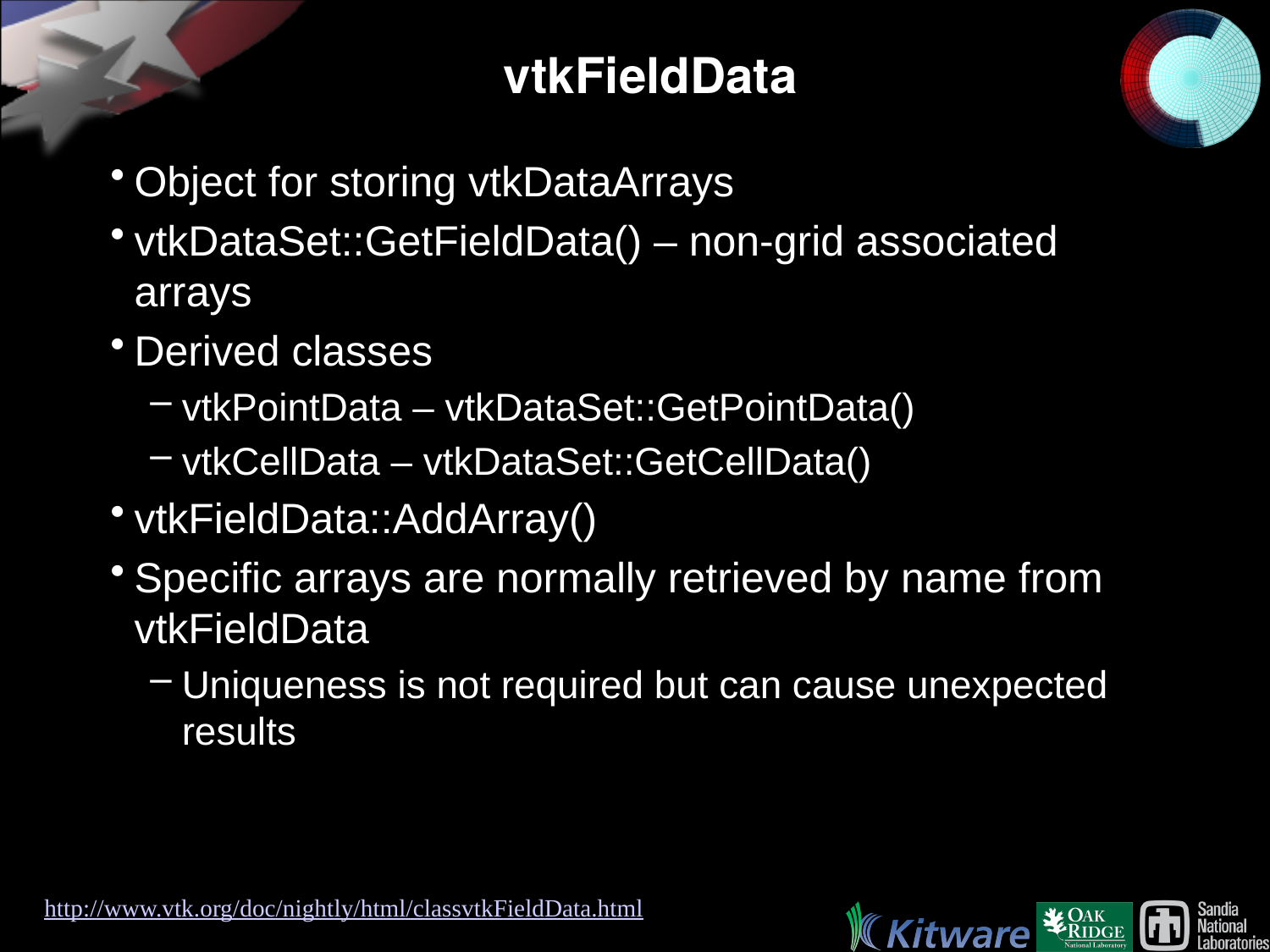

# vtkFieldData
Object for storing vtkDataArrays
vtkDataSet::GetFieldData() – non-grid associated arrays
Derived classes
vtkPointData – vtkDataSet::GetPointData()
vtkCellData – vtkDataSet::GetCellData()
vtkFieldData::AddArray()
Specific arrays are normally retrieved by name from vtkFieldData
Uniqueness is not required but can cause unexpected results

http://www.vtk.org/doc/nightly/html/classvtkFieldData.html